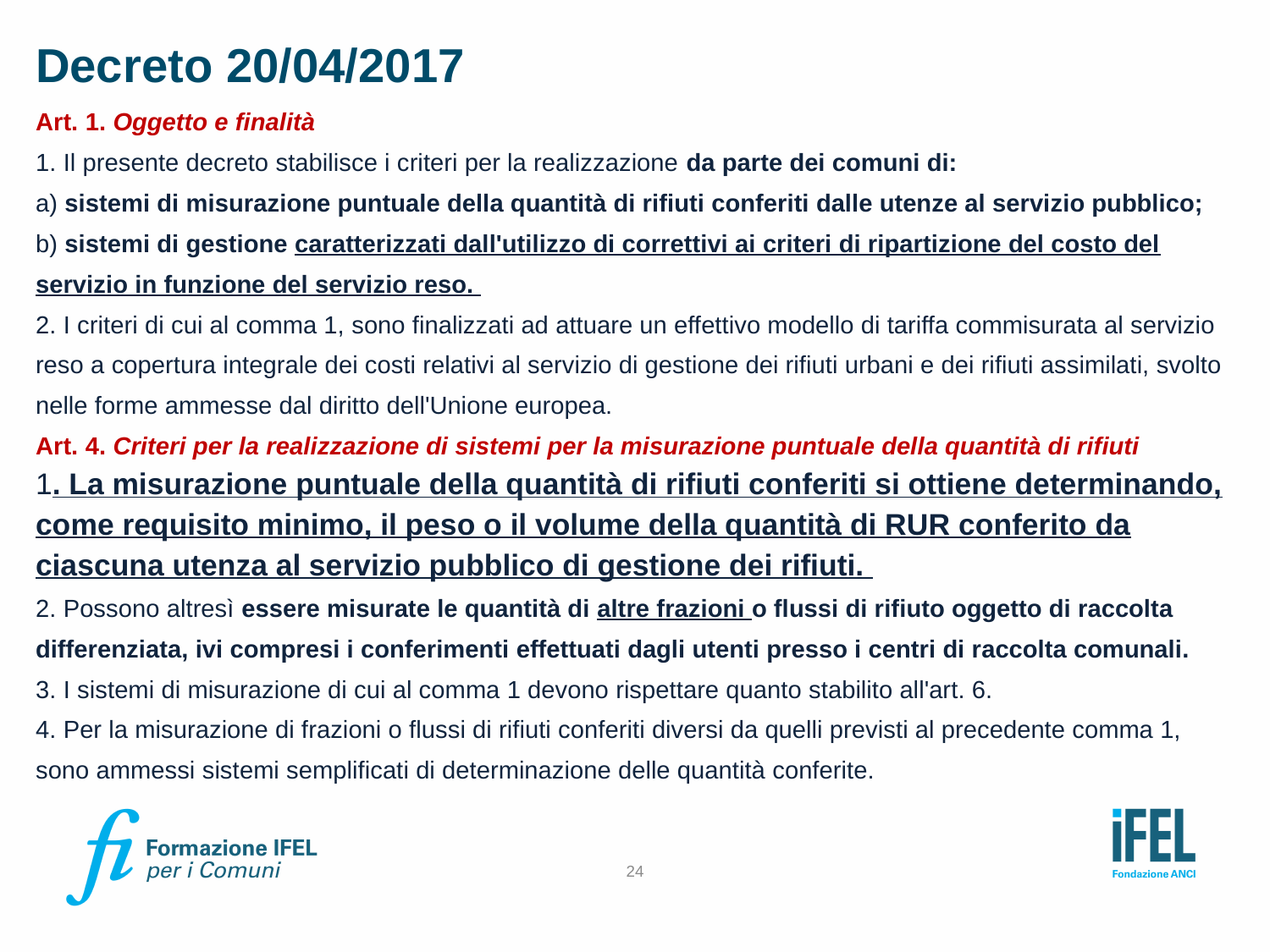

# Decreto 20/04/2017
Art. 1. Oggetto e finalità
1. Il presente decreto stabilisce i criteri per la realizzazione da parte dei comuni di:
a) sistemi di misurazione puntuale della quantità di rifiuti conferiti dalle utenze al servizio pubblico;
b) sistemi di gestione caratterizzati dall'utilizzo di correttivi ai criteri di ripartizione del costo del servizio in funzione del servizio reso.
2. I criteri di cui al comma 1, sono finalizzati ad attuare un effettivo modello di tariffa commisurata al servizio reso a copertura integrale dei costi relativi al servizio di gestione dei rifiuti urbani e dei rifiuti assimilati, svolto nelle forme ammesse dal diritto dell'Unione europea.
Art. 4. Criteri per la realizzazione di sistemi per la misurazione puntuale della quantità di rifiuti
1. La misurazione puntuale della quantità di rifiuti conferiti si ottiene determinando, come requisito minimo, il peso o il volume della quantità di RUR conferito da ciascuna utenza al servizio pubblico di gestione dei rifiuti.
2. Possono altresì essere misurate le quantità di altre frazioni o flussi di rifiuto oggetto di raccolta differenziata, ivi compresi i conferimenti effettuati dagli utenti presso i centri di raccolta comunali.
3. I sistemi di misurazione di cui al comma 1 devono rispettare quanto stabilito all'art. 6.
4. Per la misurazione di frazioni o flussi di rifiuti conferiti diversi da quelli previsti al precedente comma 1, sono ammessi sistemi semplificati di determinazione delle quantità conferite.

24